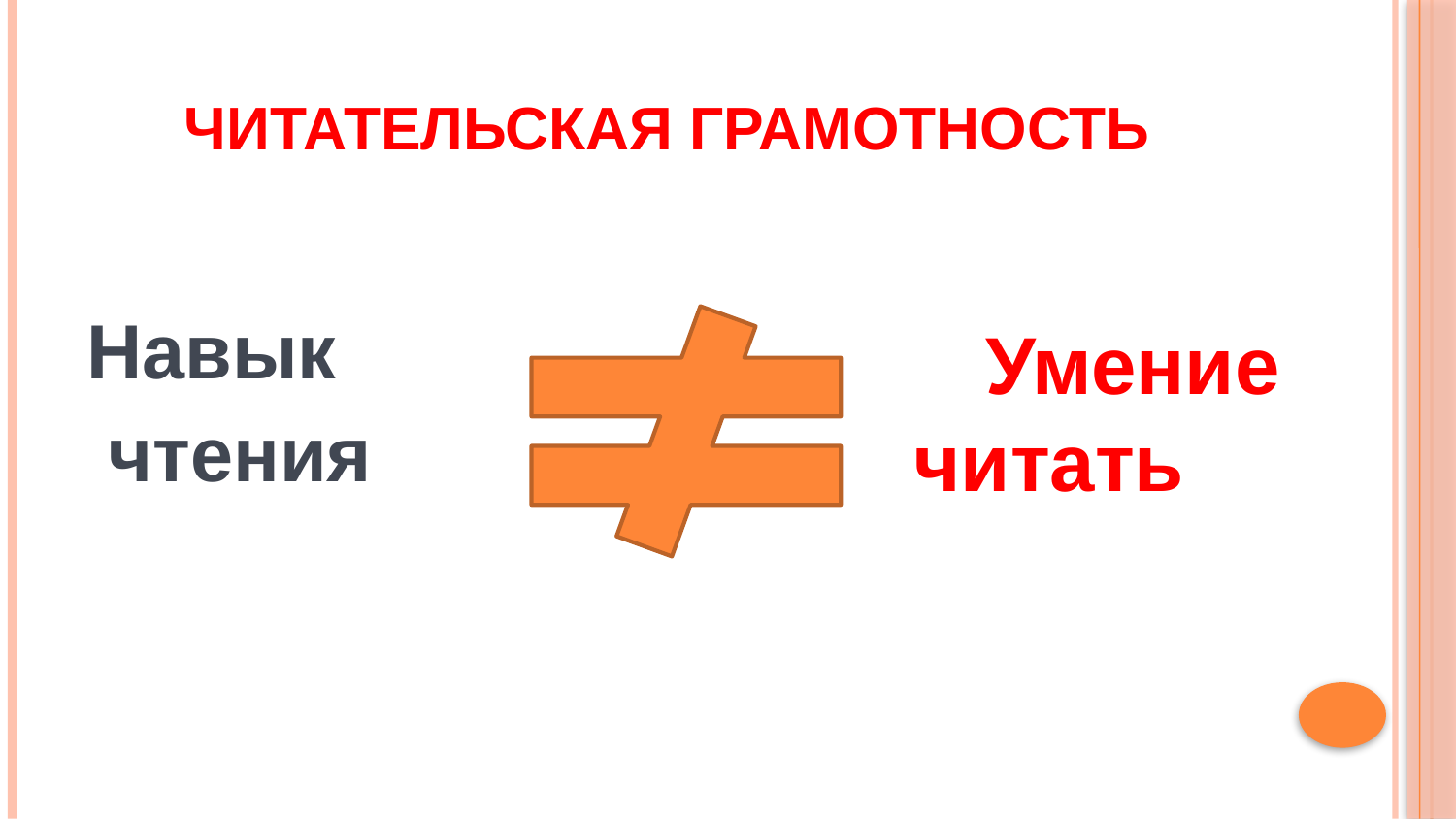

# Читательская грамотность

Навык
 чтения

       Умение читать